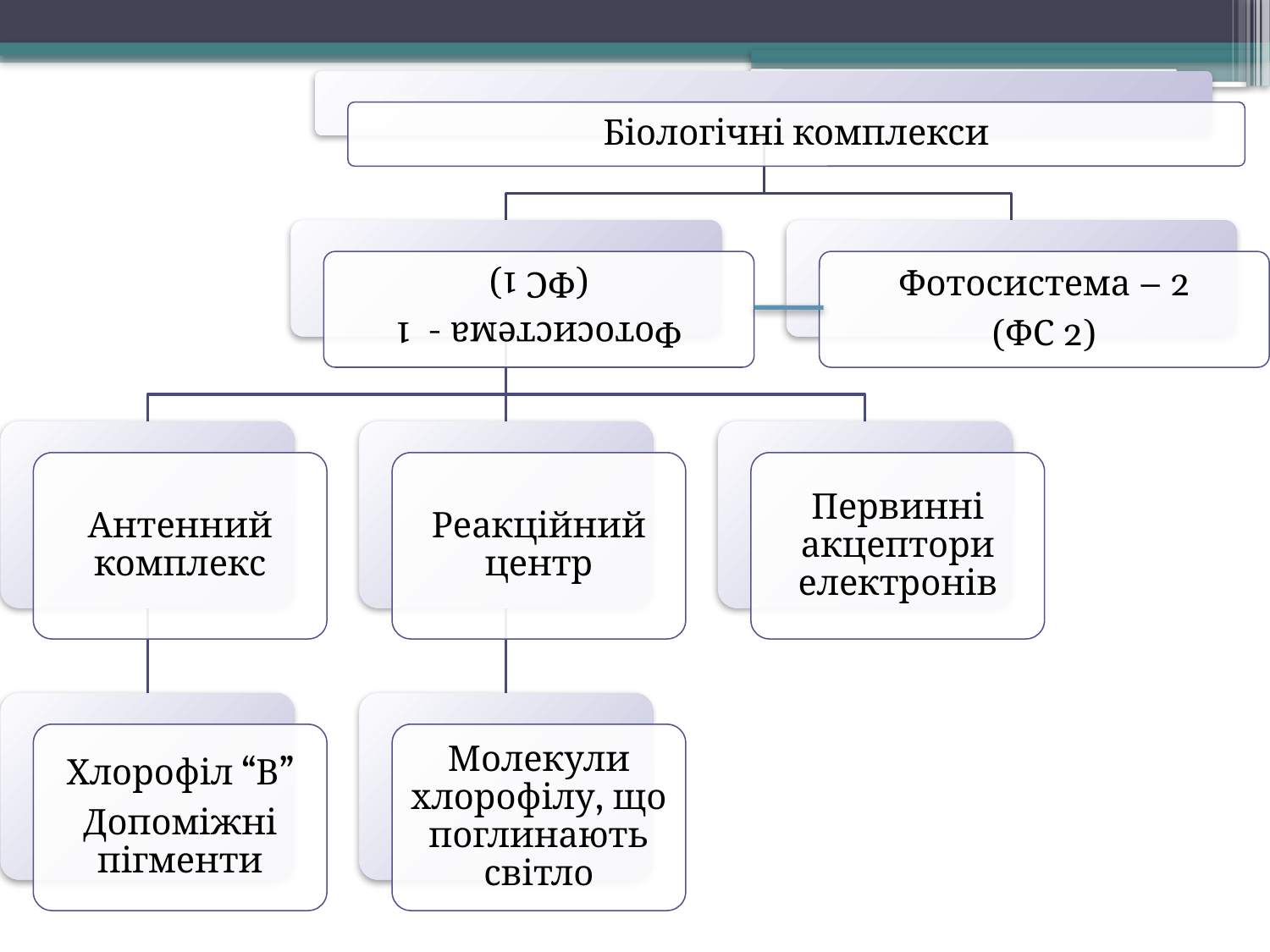

Біологічні комплекси
Фотосистема -  1
(ФС 1)
Антенний комплекс
Хлорофіл “В”
Допоміжні пігменти
Реакційний центр
Молекули хлорофілу, що поглинають світло
Первинні акцептори електронів
Фотосистема – 2
(ФС 2)